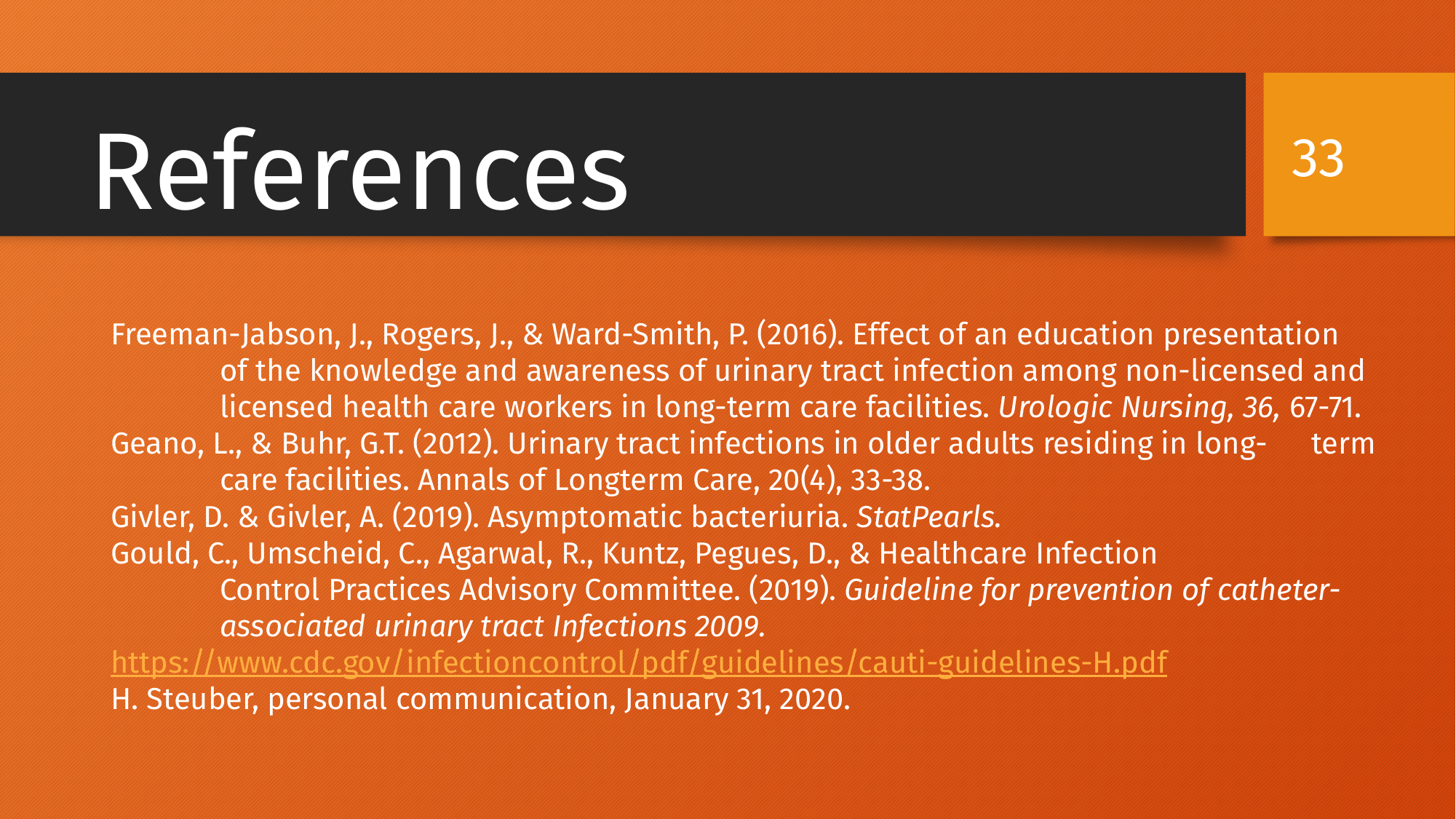

# References
33
Freeman-Jabson, J., Rogers, J., & Ward-Smith, P. (2016). Effect of an education presentation 	of the knowledge and awareness of urinary tract infection among non-licensed and 	licensed health care workers in long-term care facilities. Urologic Nursing, 36, 67-71.
Geano, L., & Buhr, G.T. (2012). Urinary tract infections in older adults residing in long-	term 	care facilities. Annals of Longterm Care, 20(4), 33-38.
Givler, D. & Givler, A. (2019). Asymptomatic bacteriuria. StatPearls.
Gould, C., Umscheid, C., Agarwal, R., Kuntz, Pegues, D., & Healthcare Infection
	Control Practices Advisory Committee. (2019). Guideline for prevention of catheter-	associated urinary tract Infections 2009. 	https://www.cdc.gov/infectioncontrol/pdf/guidelines/cauti-guidelines-H.pdf
H. Steuber, personal communication, January 31, 2020.